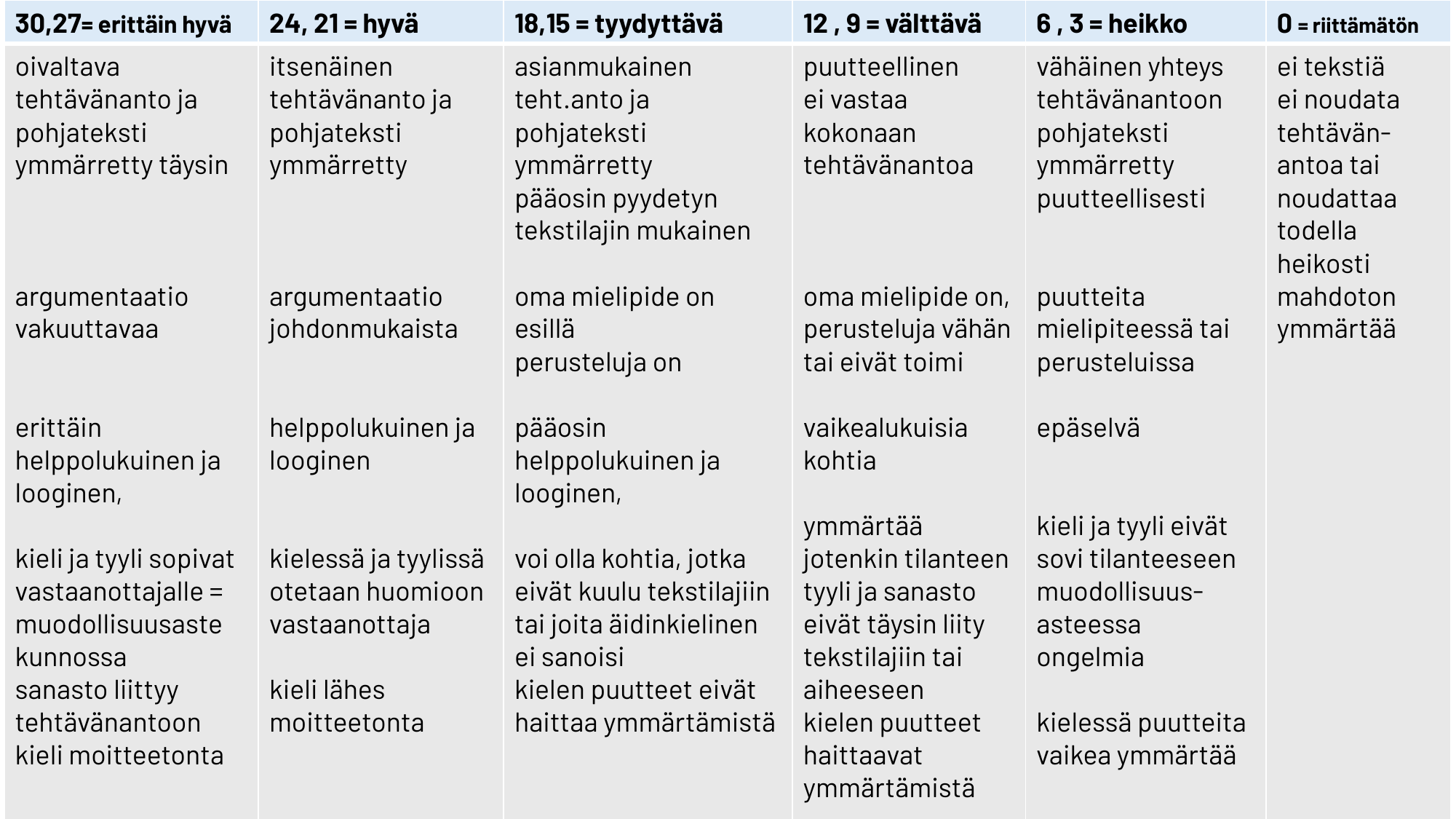

| 30,27= erittäin hyvä | 24, 21 = hyvä | 18,15 = tyydyttävä | 12 , 9 = välttävä | 6 , 3 = heikko | 0 = riittämätön |
| --- | --- | --- | --- | --- | --- |
| oivaltava tehtävänanto ja pohjateksti ymmärretty täysin argumentaatio vakuuttavaa erittäin helppolukuinen ja looginen, kieli ja tyyli sopivat vastaanottajalle = muodollisuusaste kunnossa sanasto liittyy tehtävänantoon kieli moitteetonta | itsenäinen tehtävänanto ja pohjateksti ymmärretty argumentaatio johdonmukaista helppolukuinen ja looginen kielessä ja tyylissä otetaan huomioon vastaanottaja kieli lähes moitteetonta | asianmukainen teht.anto ja pohjateksti ymmärretty pääosin pyydetyn tekstilajin mukainen oma mielipide on esillä perusteluja on pääosin helppolukuinen ja looginen, voi olla kohtia, jotka eivät kuulu tekstilajiin tai joita äidinkielinen ei sanoisi kielen puutteet eivät haittaa ymmärtämistä | puutteellinen ei vastaa kokonaan tehtävänantoa oma mielipide on, perusteluja vähän tai eivät toimi vaikealukuisia kohtia ymmärtää jotenkin tilanteen tyyli ja sanasto eivät täysin liity tekstilajiin tai aiheeseen kielen puutteet haittaavat ymmärtämistä | vähäinen yhteys tehtävänantoon pohjateksti ymmärretty puutteellisesti puutteita mielipiteessä tai perusteluissa epäselvä kieli ja tyyli eivät sovi tilanteeseen muodollisuus-asteessa ongelmia kielessä puutteita vaikea ymmärtää | ei tekstiä ei noudata tehtävän-antoa tai noudattaa todella heikosti mahdoton ymmärtää |